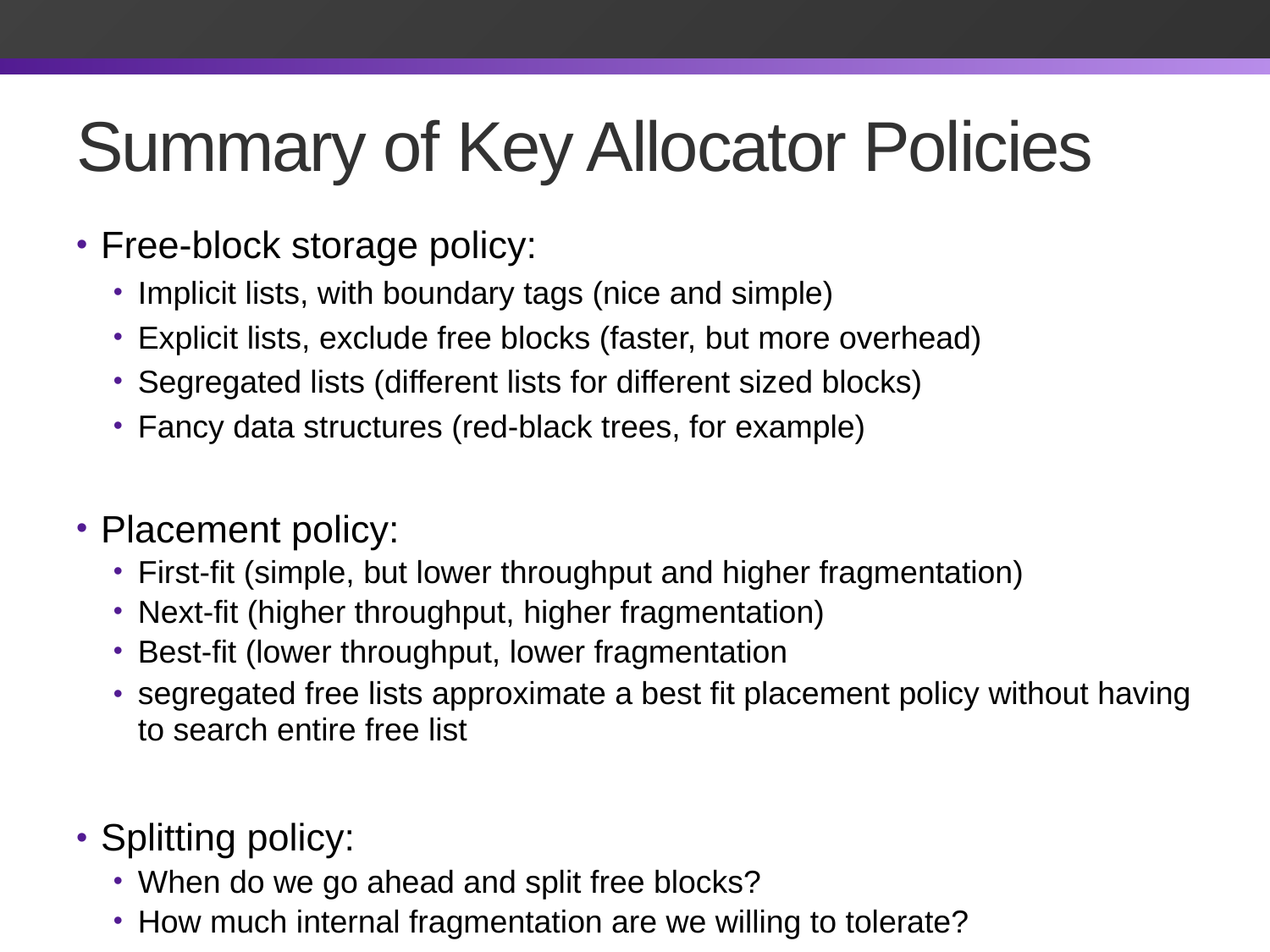

# Summary of Key Allocator Policies
Free-block storage policy:
Implicit lists, with boundary tags (nice and simple)
Explicit lists, exclude free blocks (faster, but more overhead)
Segregated lists (different lists for different sized blocks)
Fancy data structures (red-black trees, for example)

Placement policy:
First-fit (simple, but lower throughput and higher fragmentation)
Next-fit (higher throughput, higher fragmentation)
Best-fit (lower throughput, lower fragmentation
segregated free lists approximate a best fit placement policy without having to search entire free list

Splitting policy:
When do we go ahead and split free blocks?
How much internal fragmentation are we willing to tolerate?